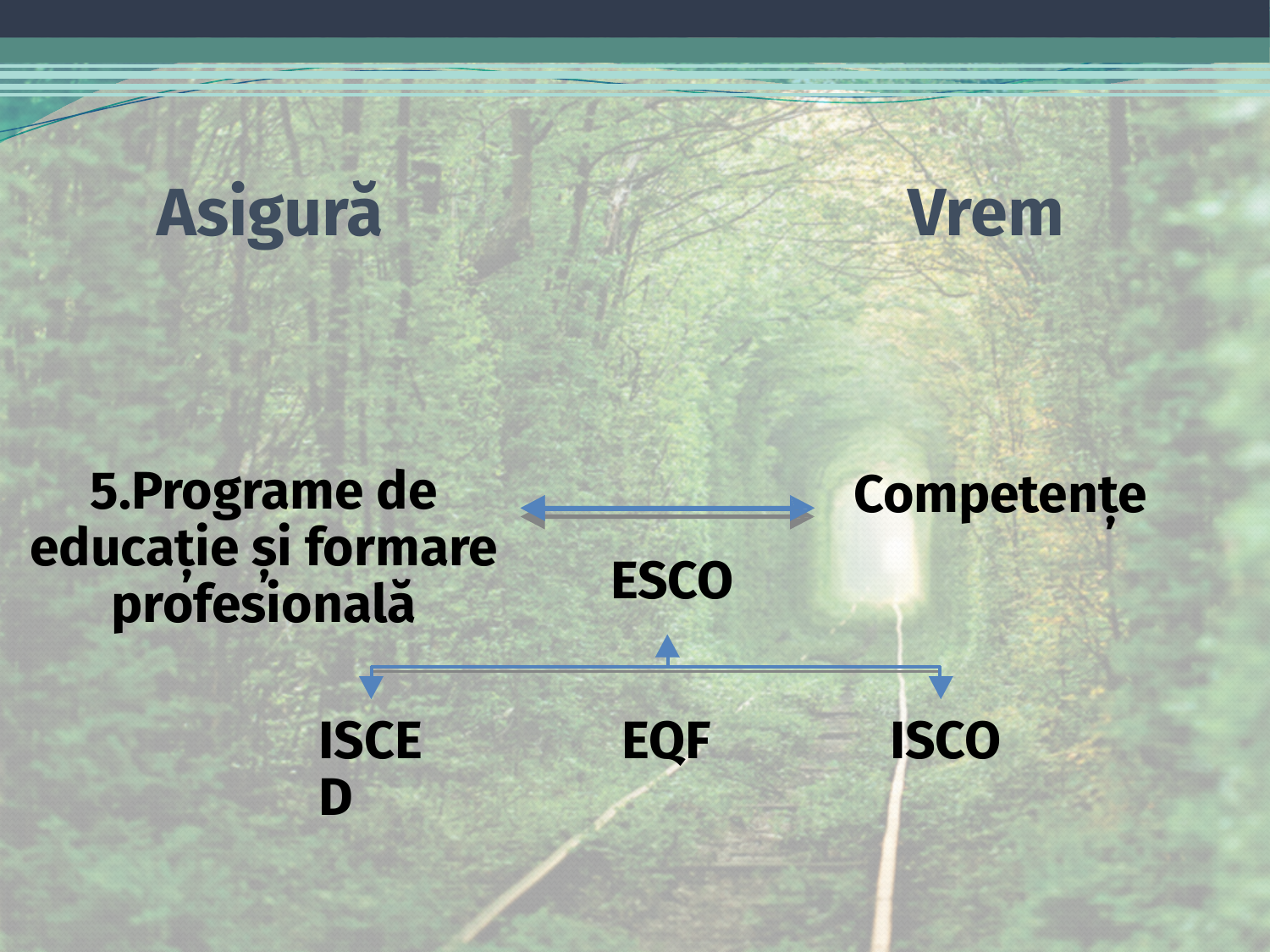

Asigură
Vrem
5.Programe de educație și formare profesională
Competențe

ESCO

ISCED
EQF
ISCO